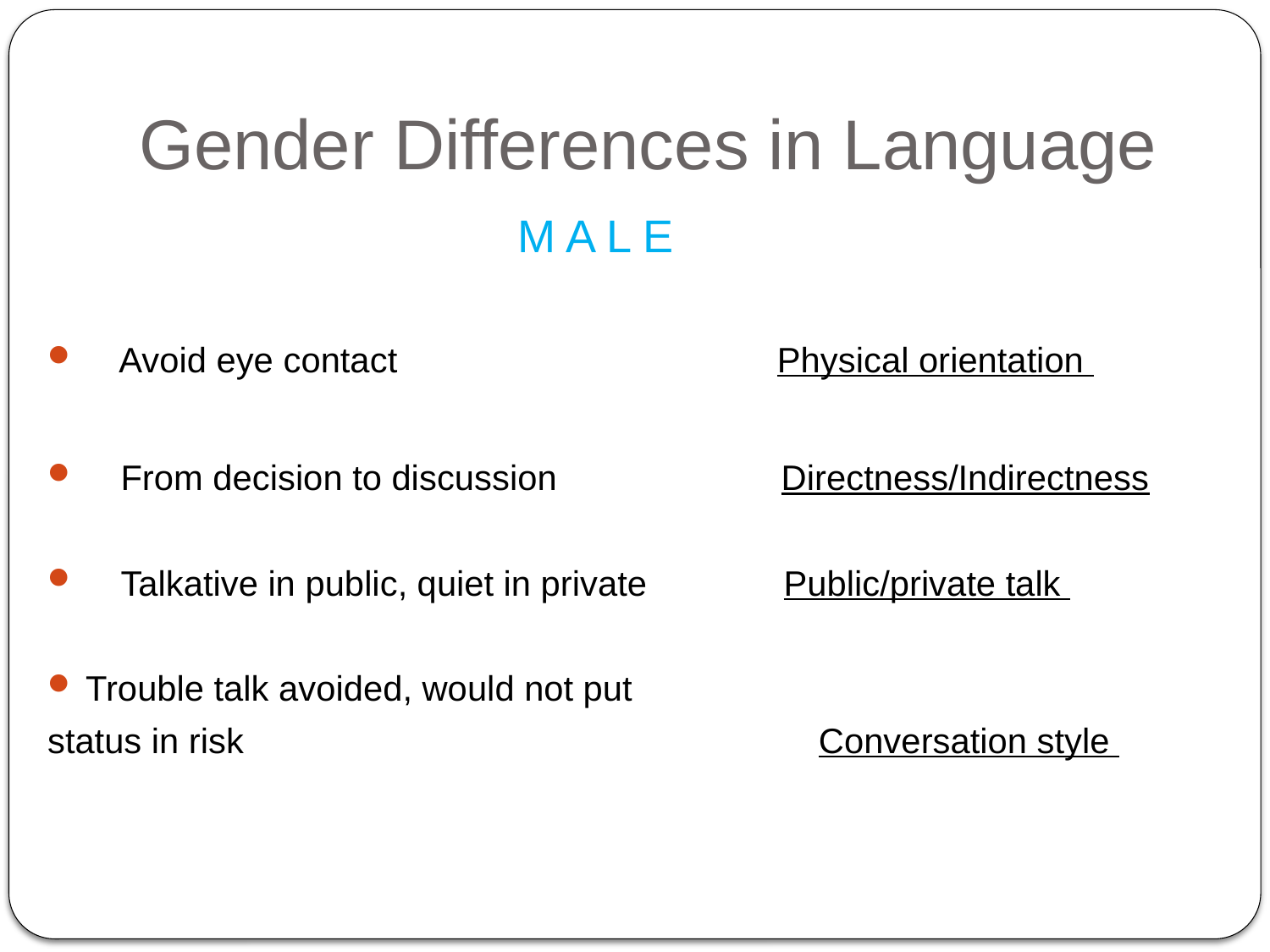

# Gender Differences in Language
                                     M A L E

Avoid eye contact                                       Physical orientation

 From decision to discussion                       Directness/Indirectness

 Talkative in public, quiet in private              Public/private talk

Trouble talk avoided, would not put
status in risk                                                           Conversation style